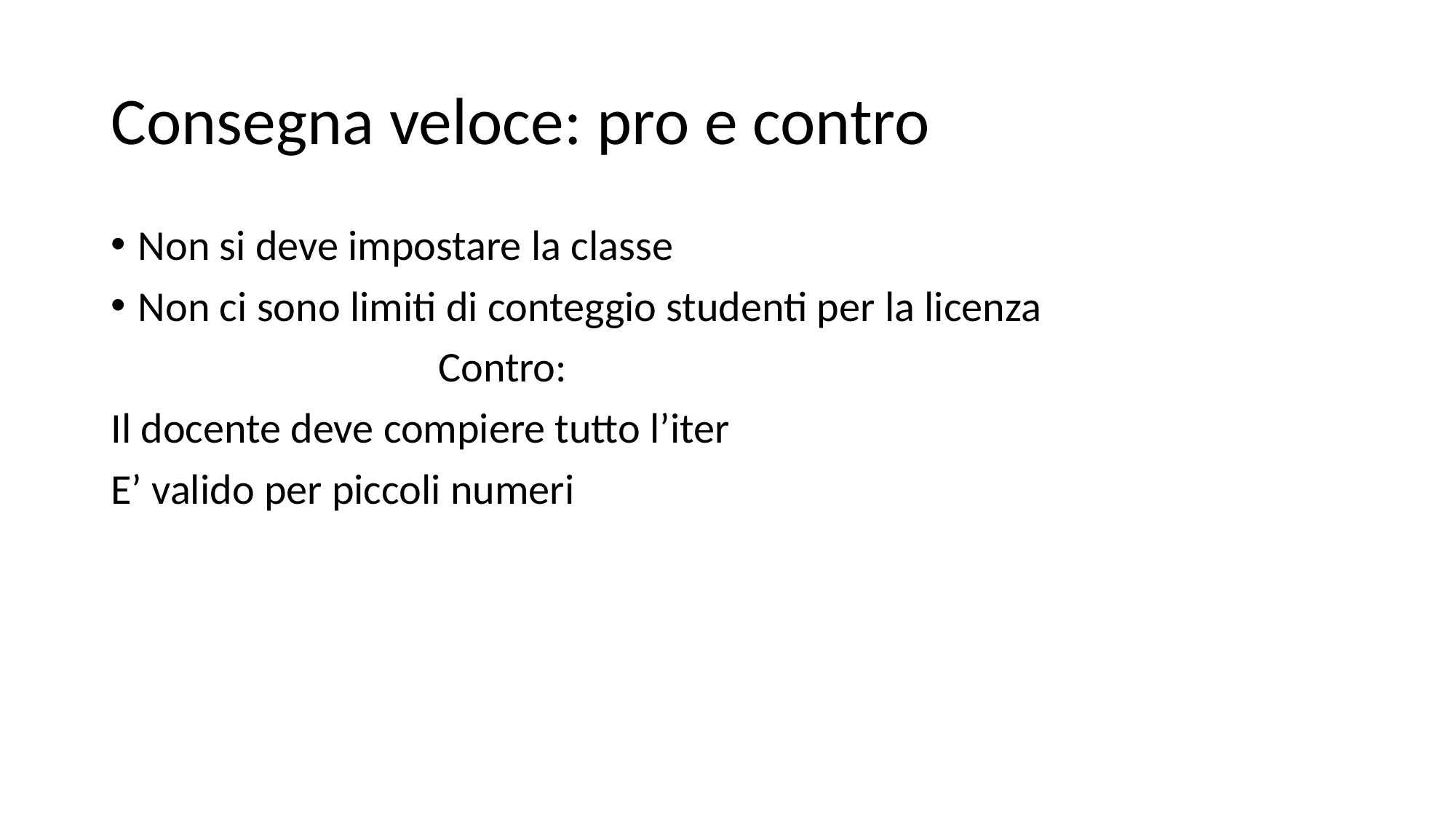

# Consegna veloce: pro e contro
Non si deve impostare la classe
Non ci sono limiti di conteggio studenti per la licenza
			Contro:
Il docente deve compiere tutto l’iter
E’ valido per piccoli numeri